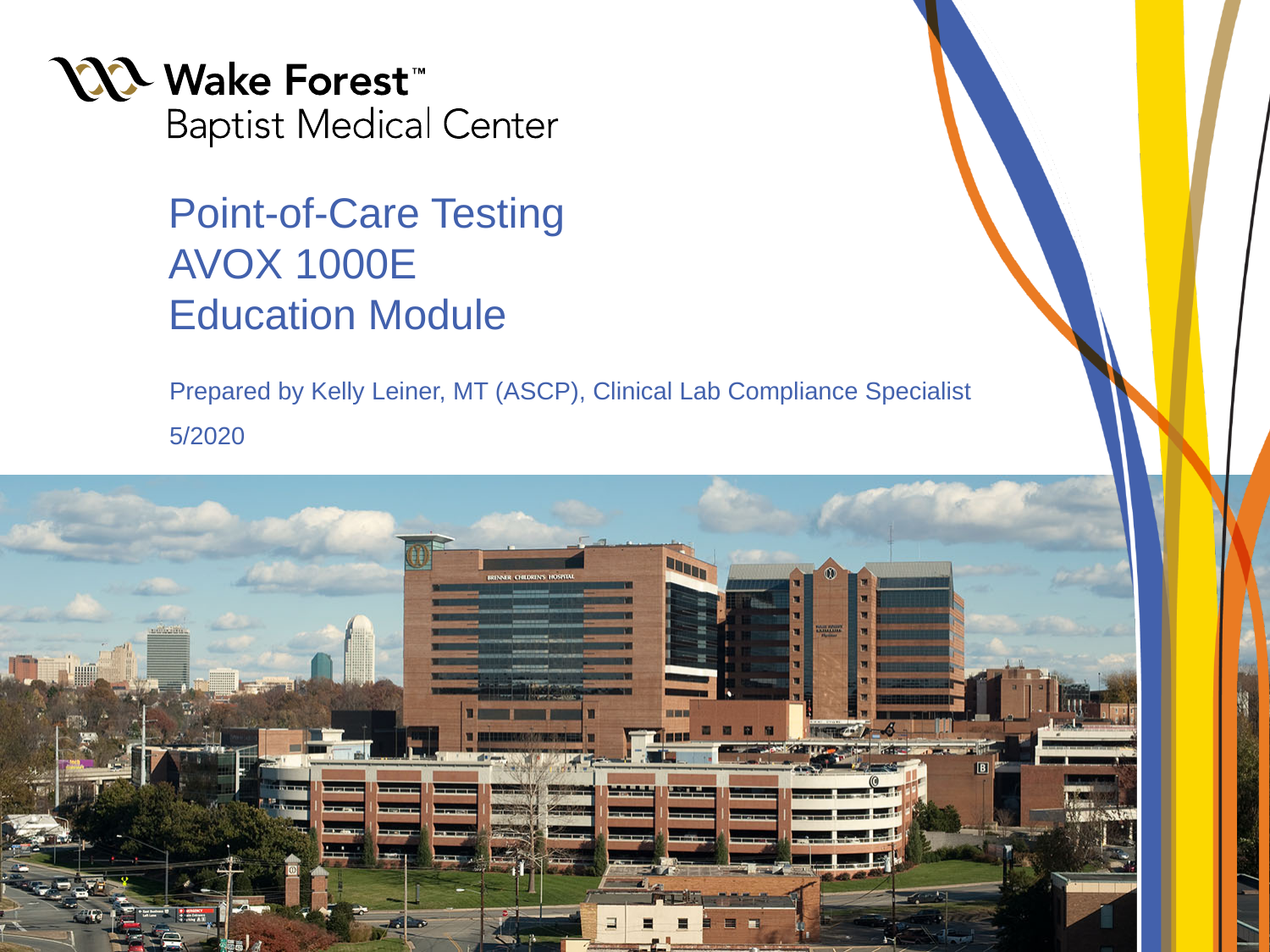

# Point-of-Care Testing AVOX 1000E Education Module
Prepared by Kelly Leiner, MT (ASCP), Clinical Lab Compliance Specialist
5/2020